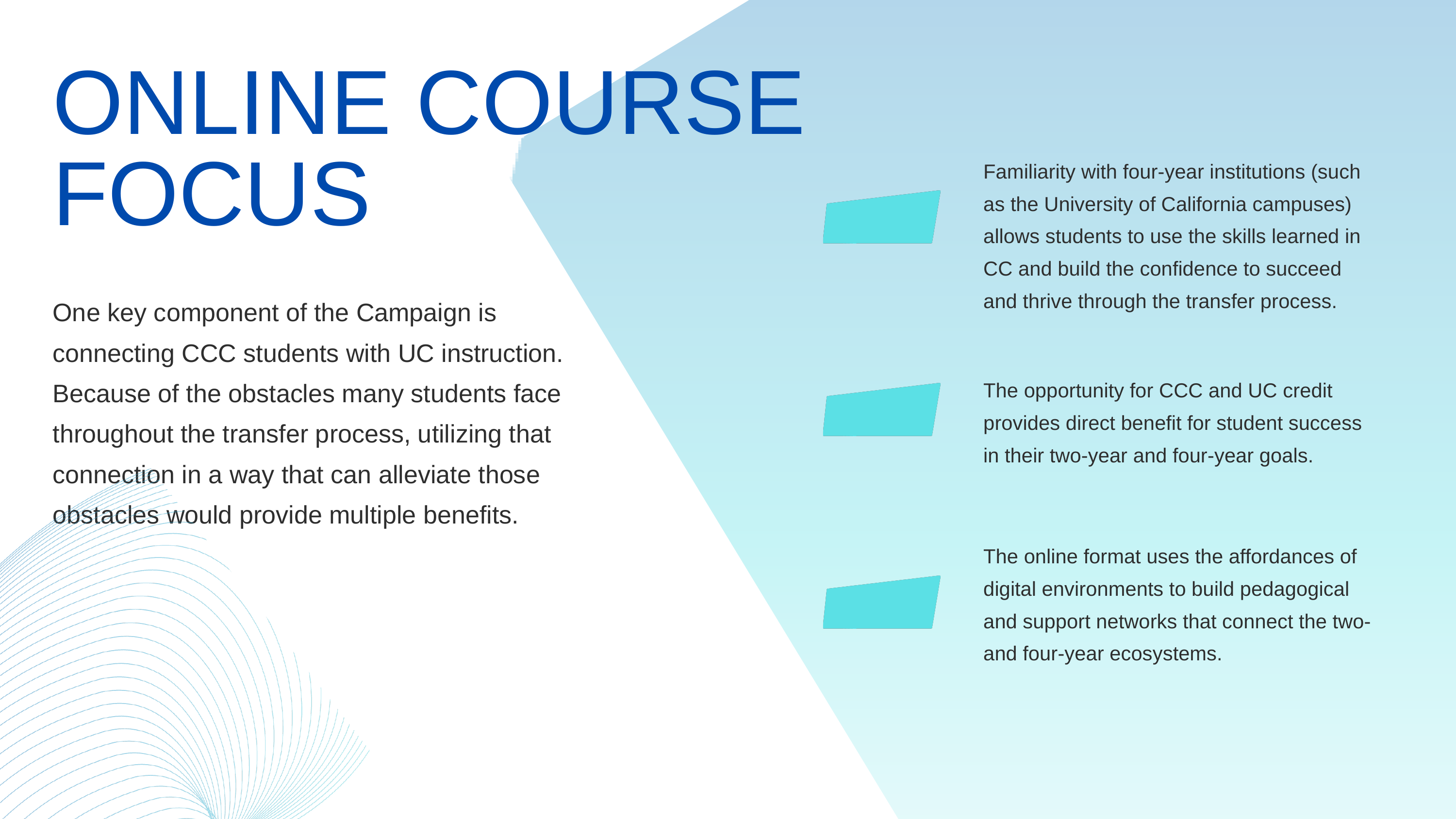

ONLINE COURSE
FOCUS
Familiarity with four-year institutions (such as the University of California campuses) allows students to use the skills learned in CC and build the confidence to succeed and thrive through the transfer process.

One key component of the Campaign is connecting CCC students with UC instruction. Because of the obstacles many students face throughout the transfer process, utilizing that connection in a way that can alleviate those obstacles would provide multiple benefits.
The opportunity for CCC and UC credit provides direct benefit for student success in their two-year and four-year goals.

The online format uses the affordances of digital environments to build pedagogical and support networks that connect the two- and four-year ecosystems.